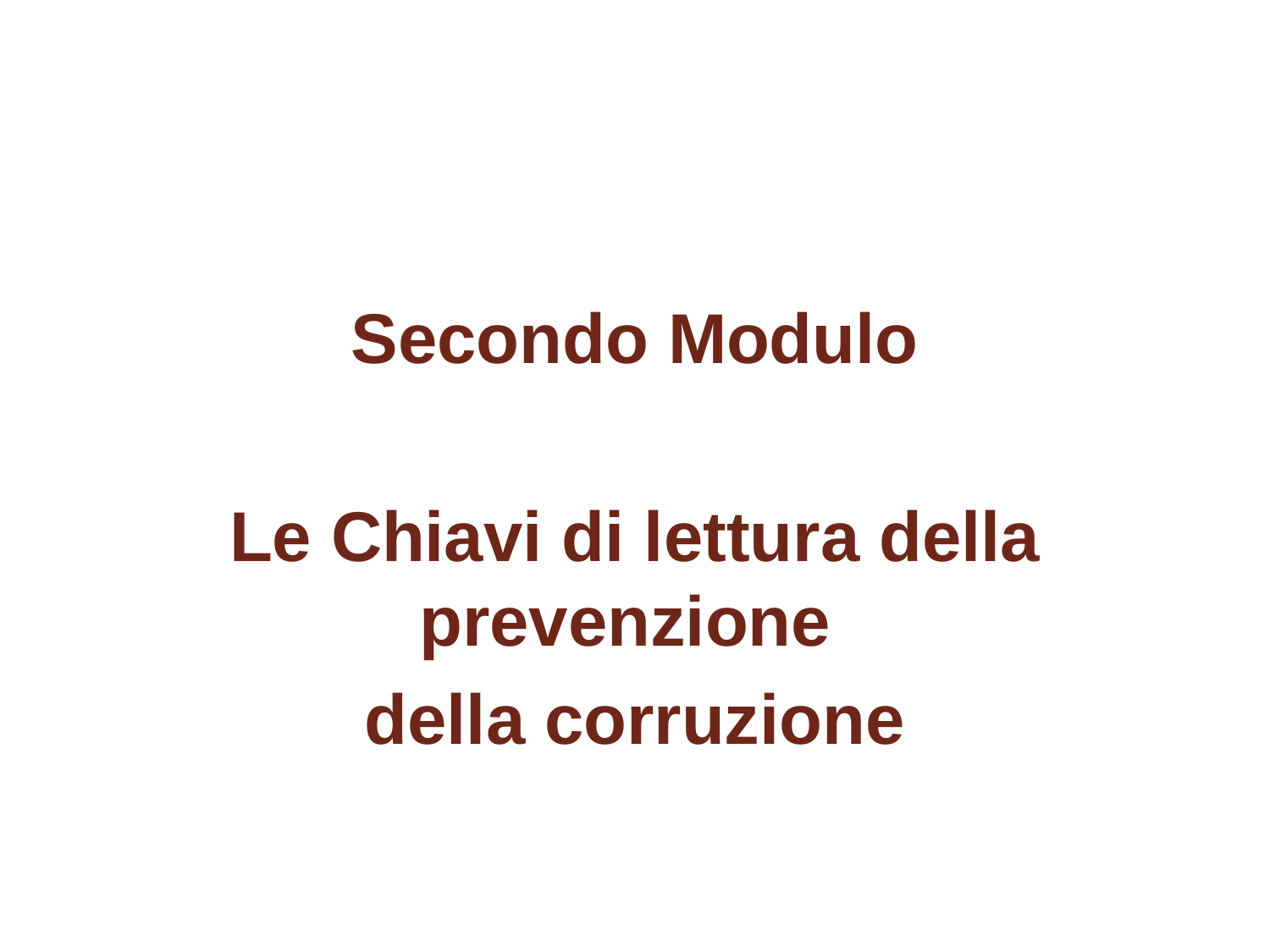

15
#

Secondo Modulo

Le Chiavi di lettura della prevenzione
della corruzione